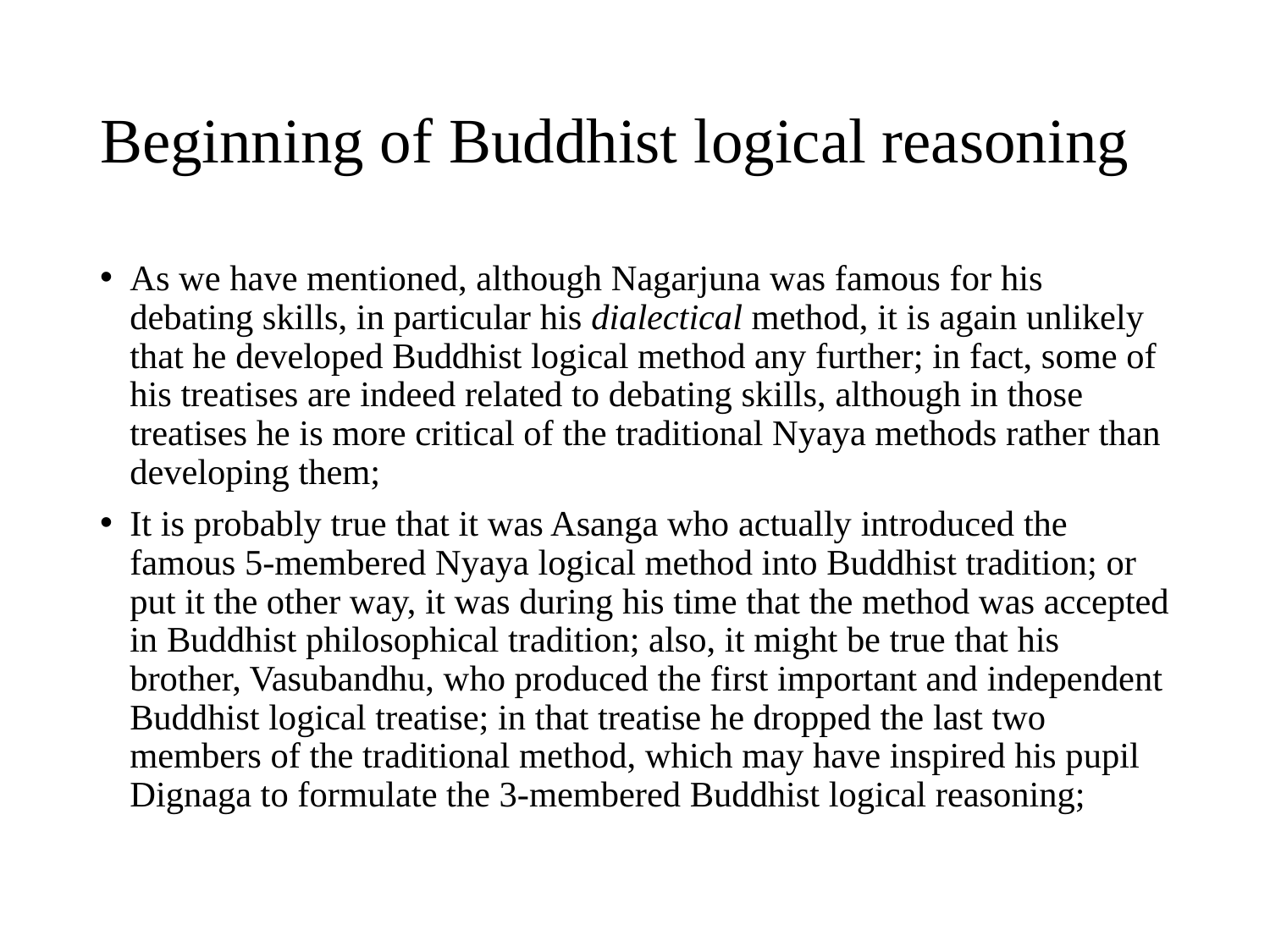

# Beginning of Buddhist logical reasoning
As we have mentioned, although Nagarjuna was famous for his debating skills, in particular his dialectical method, it is again unlikely that he developed Buddhist logical method any further; in fact, some of his treatises are indeed related to debating skills, although in those treatises he is more critical of the traditional Nyaya methods rather than developing them;
It is probably true that it was Asanga who actually introduced the famous 5-membered Nyaya logical method into Buddhist tradition; or put it the other way, it was during his time that the method was accepted in Buddhist philosophical tradition; also, it might be true that his brother, Vasubandhu, who produced the first important and independent Buddhist logical treatise; in that treatise he dropped the last two members of the traditional method, which may have inspired his pupil Dignaga to formulate the 3-membered Buddhist logical reasoning;